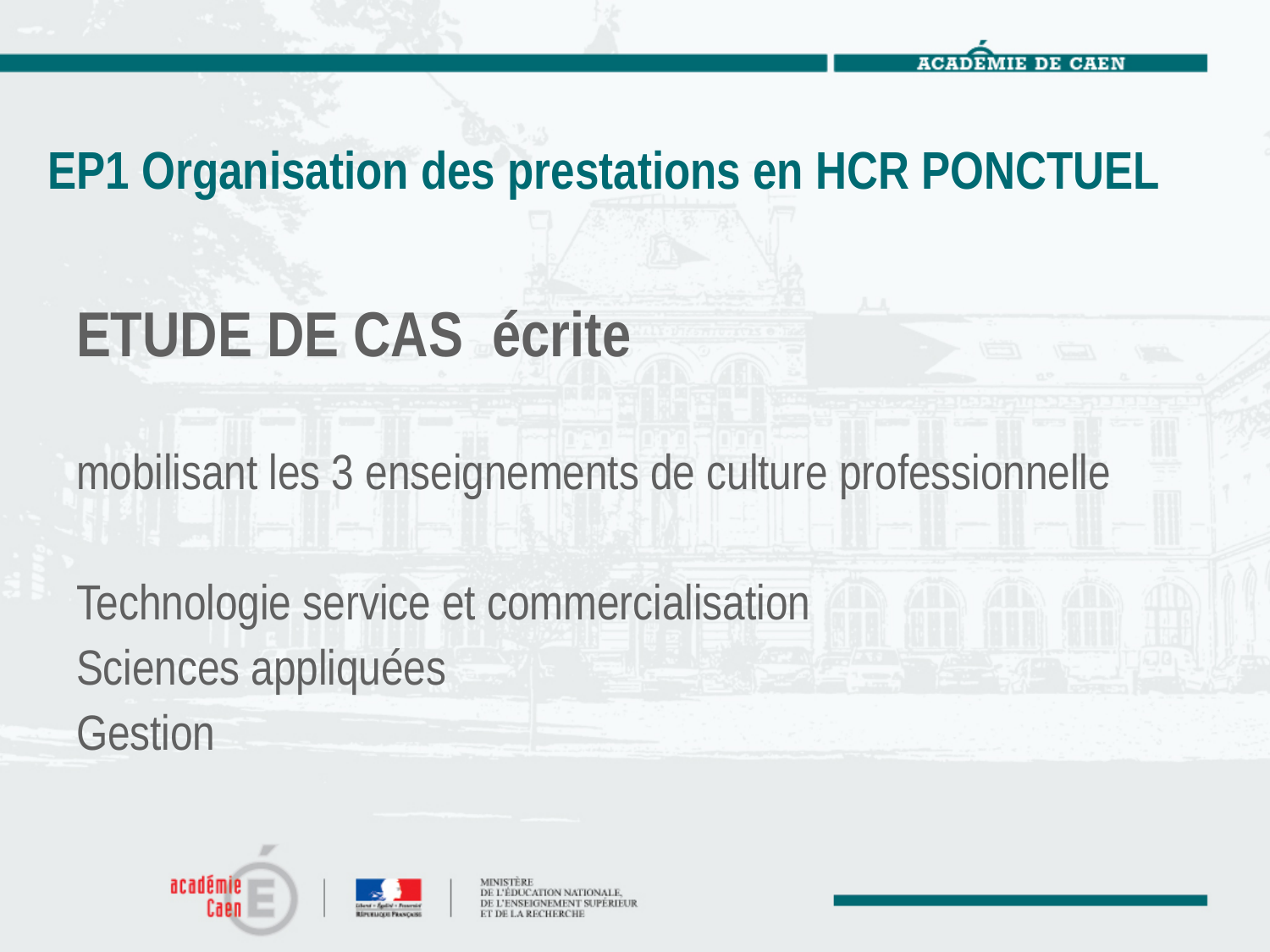

# EP1 Organisation des prestations en HCR PONCTUEL
ETUDE DE CAS  écrite

mobilisant les 3 enseignements de culture professionnelle

Technologie service et commercialisation
Sciences appliquées
Gestion